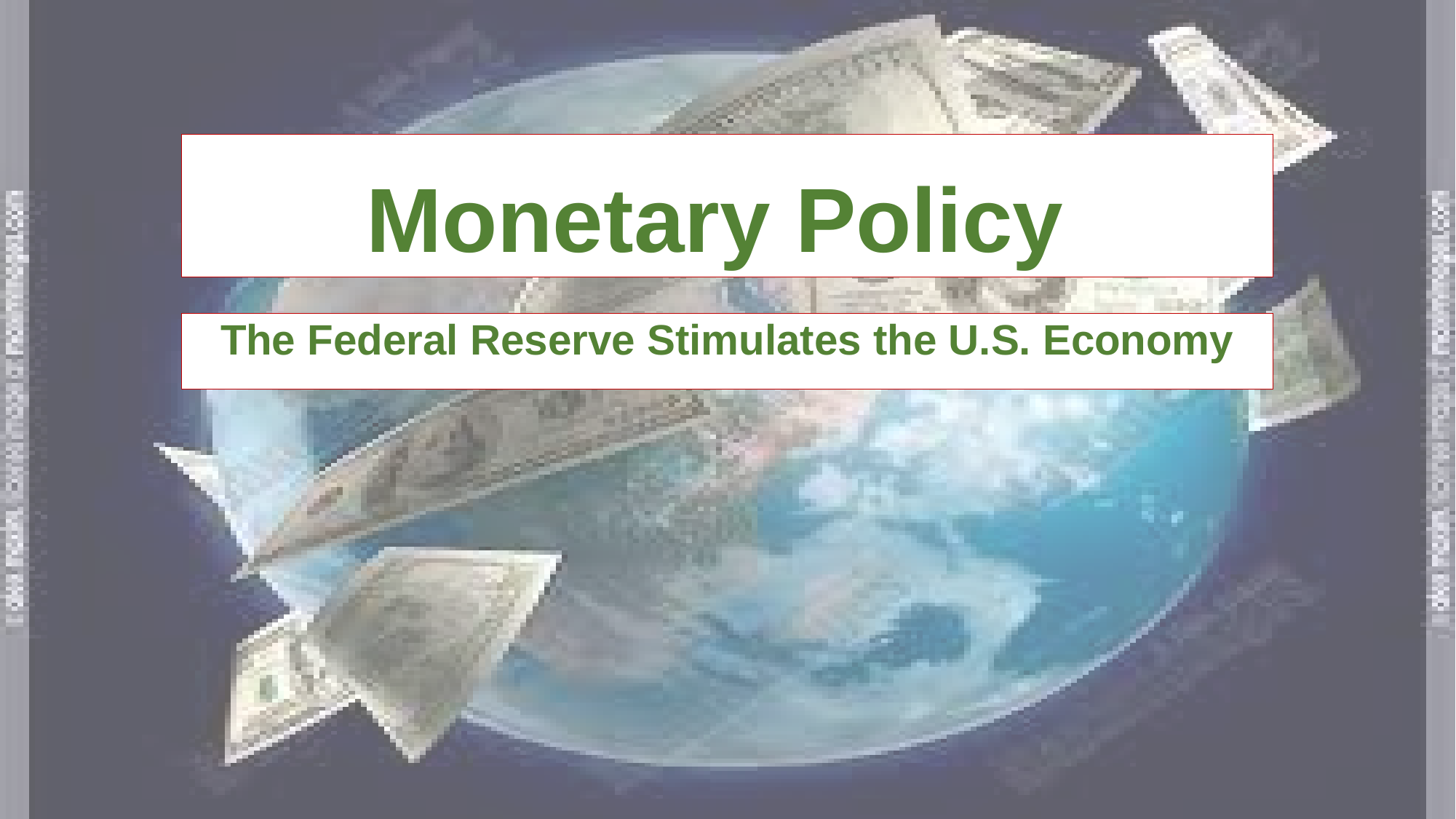

# Monetary Policy
The Federal Reserve Stimulates the U.S. Economy